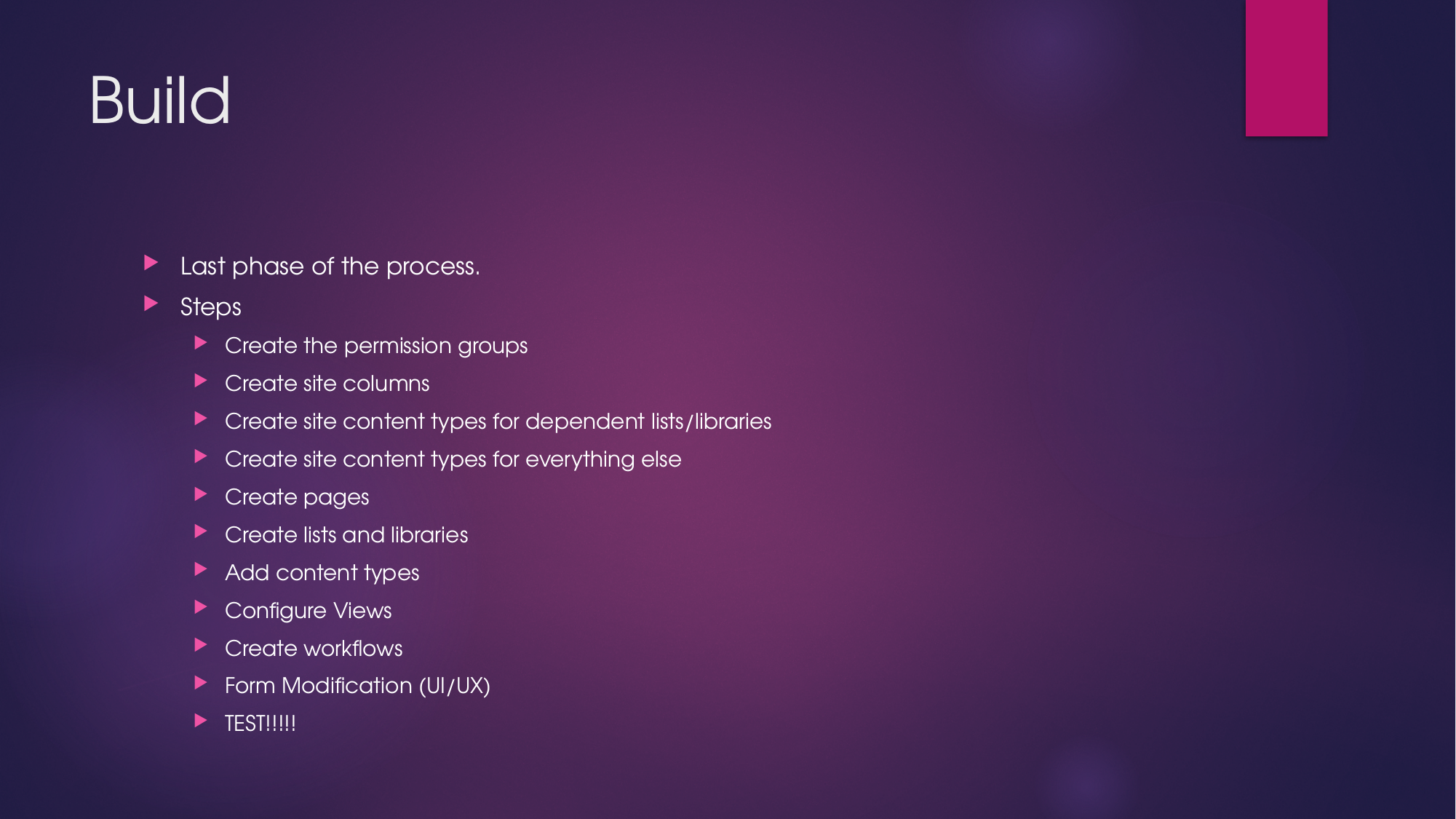

# Build
Last phase of the process.
Steps
Create the permission groups
Create site columns
Create site content types for dependent lists/libraries
Create site content types for everything else
Create pages
Create lists and libraries
Add content types
Configure Views
Create workflows
Form Modification (UI/UX)
TEST!!!!!